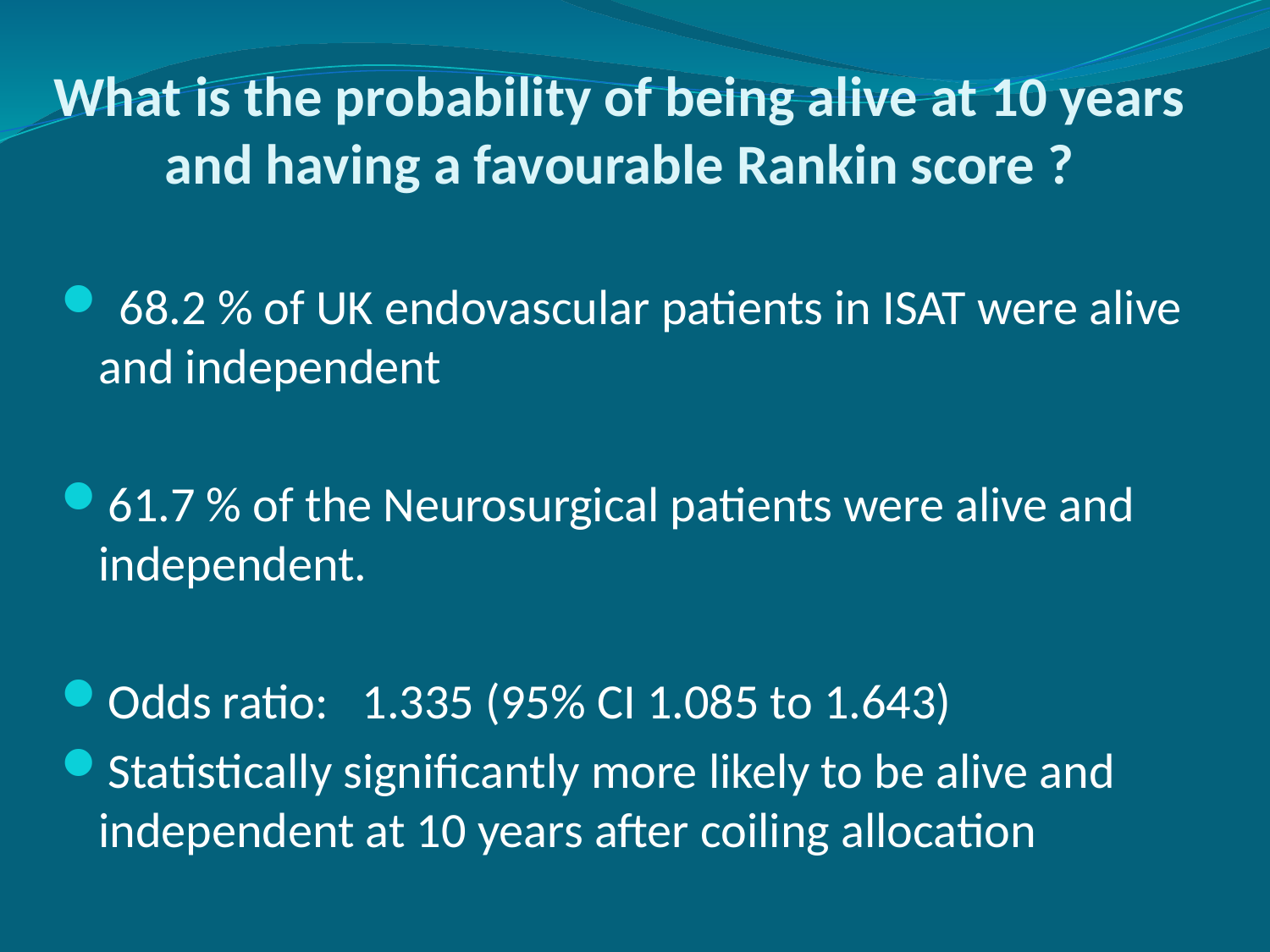

# What is the probability of being alive at 10 years and having a favourable Rankin score ?
 68.2 % of UK endovascular patients in ISAT were alive and independent

61.7 % of the Neurosurgical patients were alive and independent.

Odds ratio:   1.335 (95% CI 1.085 to 1.643)
Statistically significantly more likely to be alive and independent at 10 years after coiling allocation